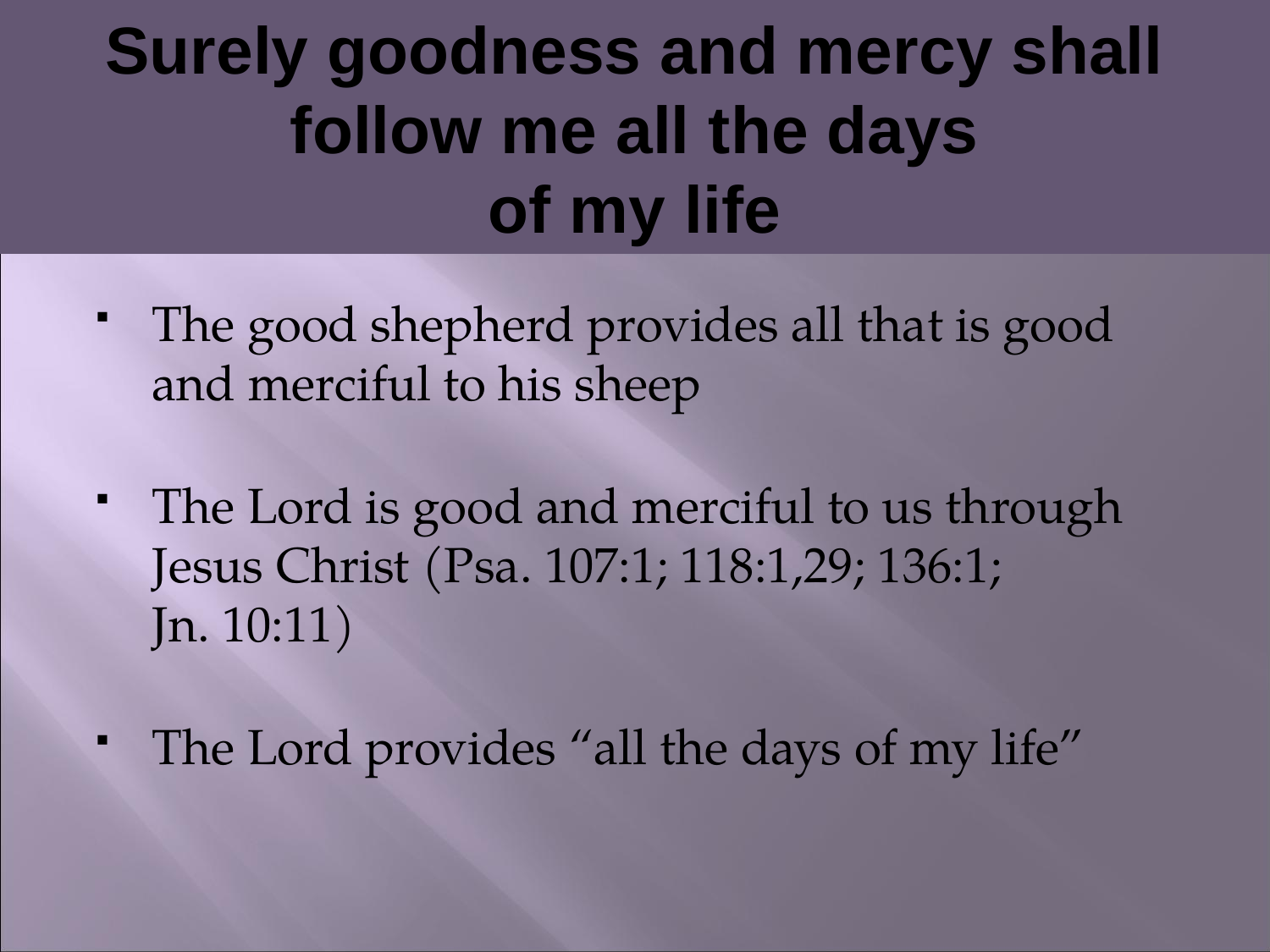

# Surely goodness and mercy shall follow me all the days of my life
The good shepherd provides all that is good and merciful to his sheep
The Lord is good and merciful to us through Jesus Christ (Psa. 107:1; 118:1,29; 136:1;            Jn. 10:11)
The Lord provides “all the days of my life”